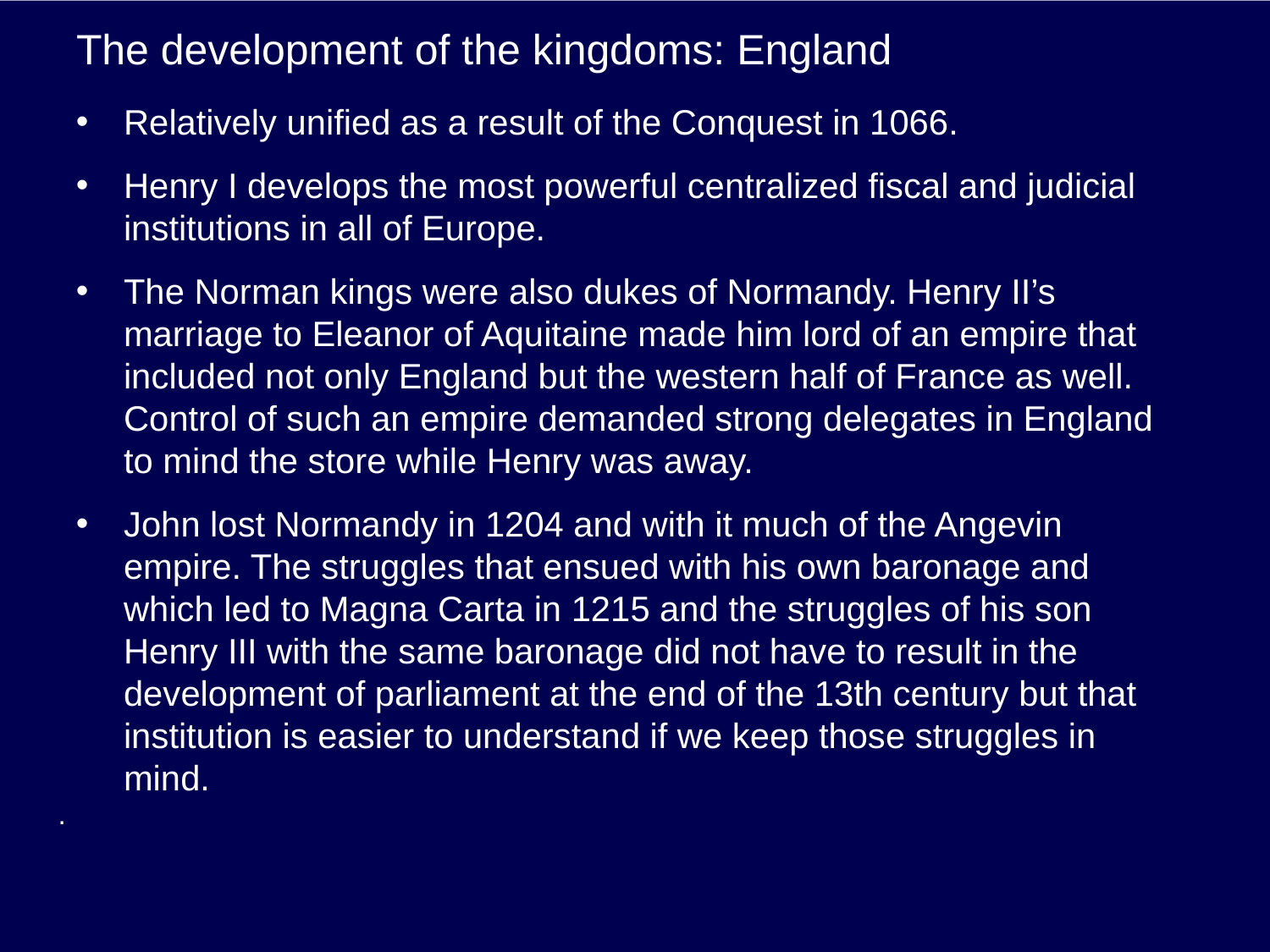

# The development of the kingdoms: England
Relatively unified as a result of the Conquest in 1066.

Henry I develops the most powerful centralized fiscal and judicial institutions in all of Europe.

The Norman kings were also dukes of Normandy. Henry II’s marriage to Eleanor of Aquitaine made him lord of an empire that included not only England but the western half of France as well. Control of such an empire demanded strong delegates in England to mind the store while Henry was away.

John lost Normandy in 1204 and with it much of the Angevin empire. The struggles that ensued with his own baronage and which led to Magna Carta in 1215 and the struggles of his son Henry III with the same baronage did not have to result in the development of parliament at the end of the 13th century but that institution is easier to understand if we keep those struggles in mind.
.